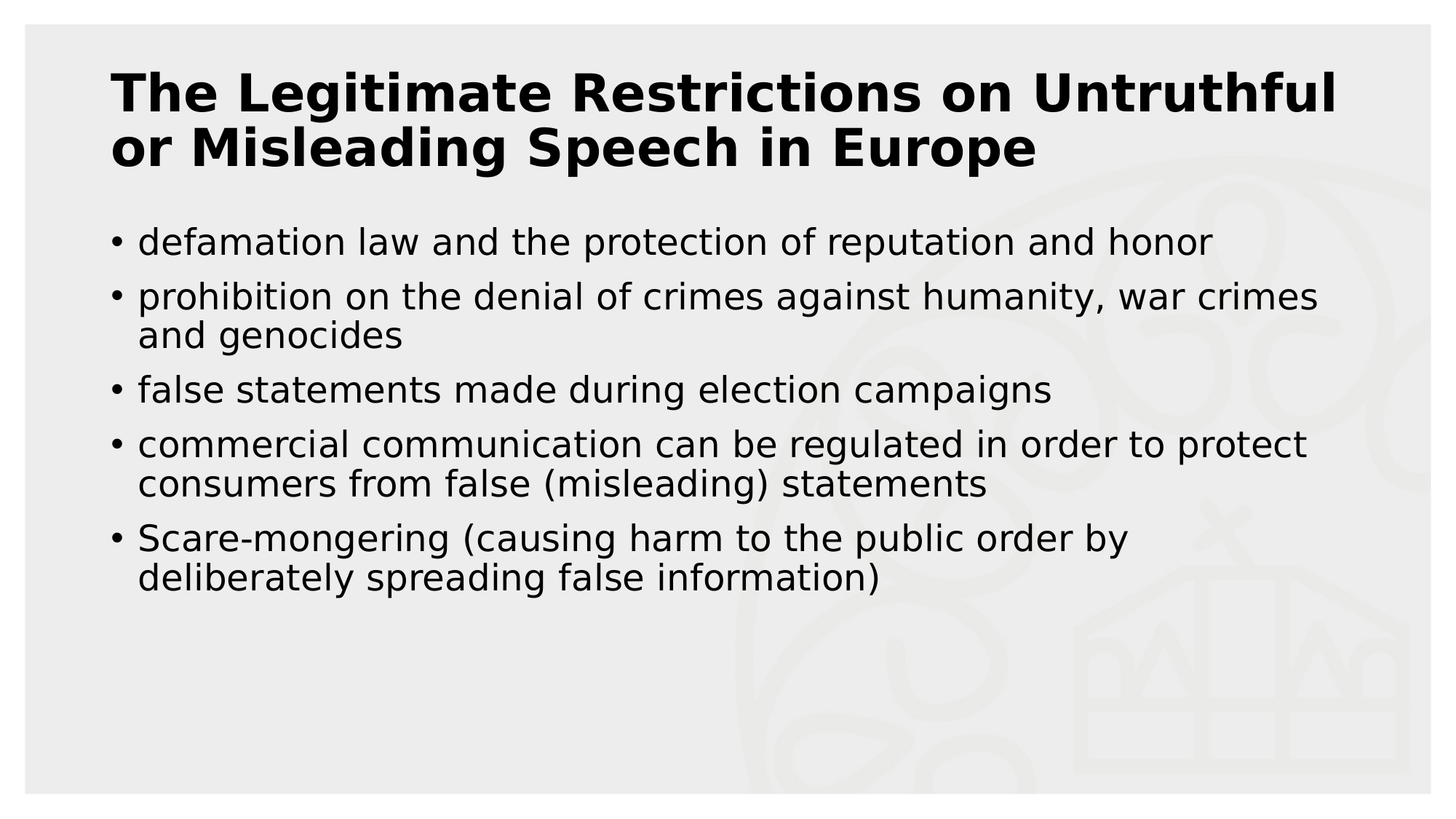

# The Legitimate Restrictions on Untruthful or Misleading Speech in Europe
defamation law and the protection of reputation and honor
prohibition on the denial of crimes against humanity, war crimes and genocides
false statements made during election campaigns
commercial communication can be regulated in order to protect consumers from false (misleading) statements
Scare-mongering (causing harm to the public order by deliberately spreading false information)